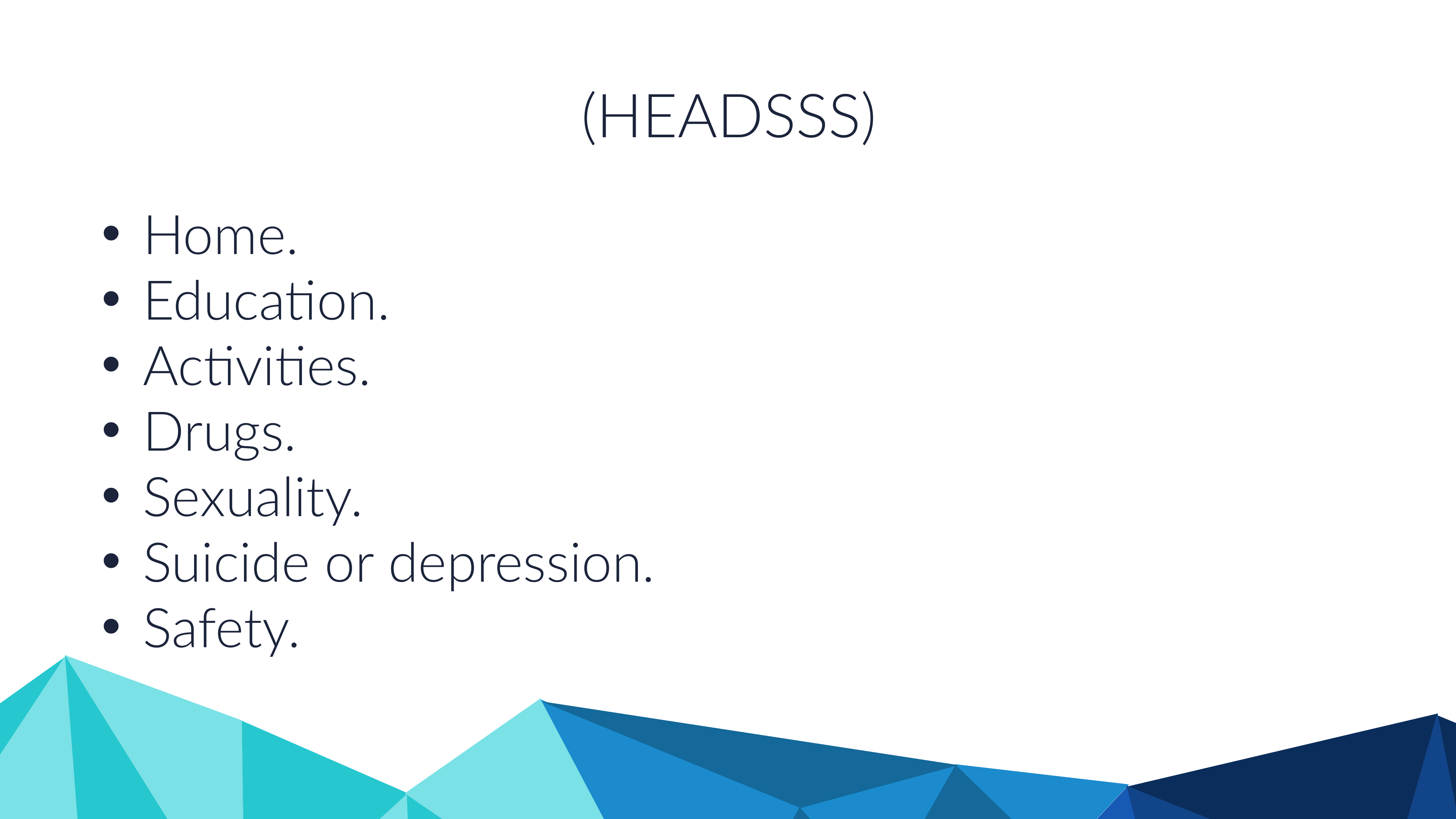

(HEADSSS)

Home.
Education.
Activities.
Drugs.
Sexuality.
Suicide or depression.
Safety.